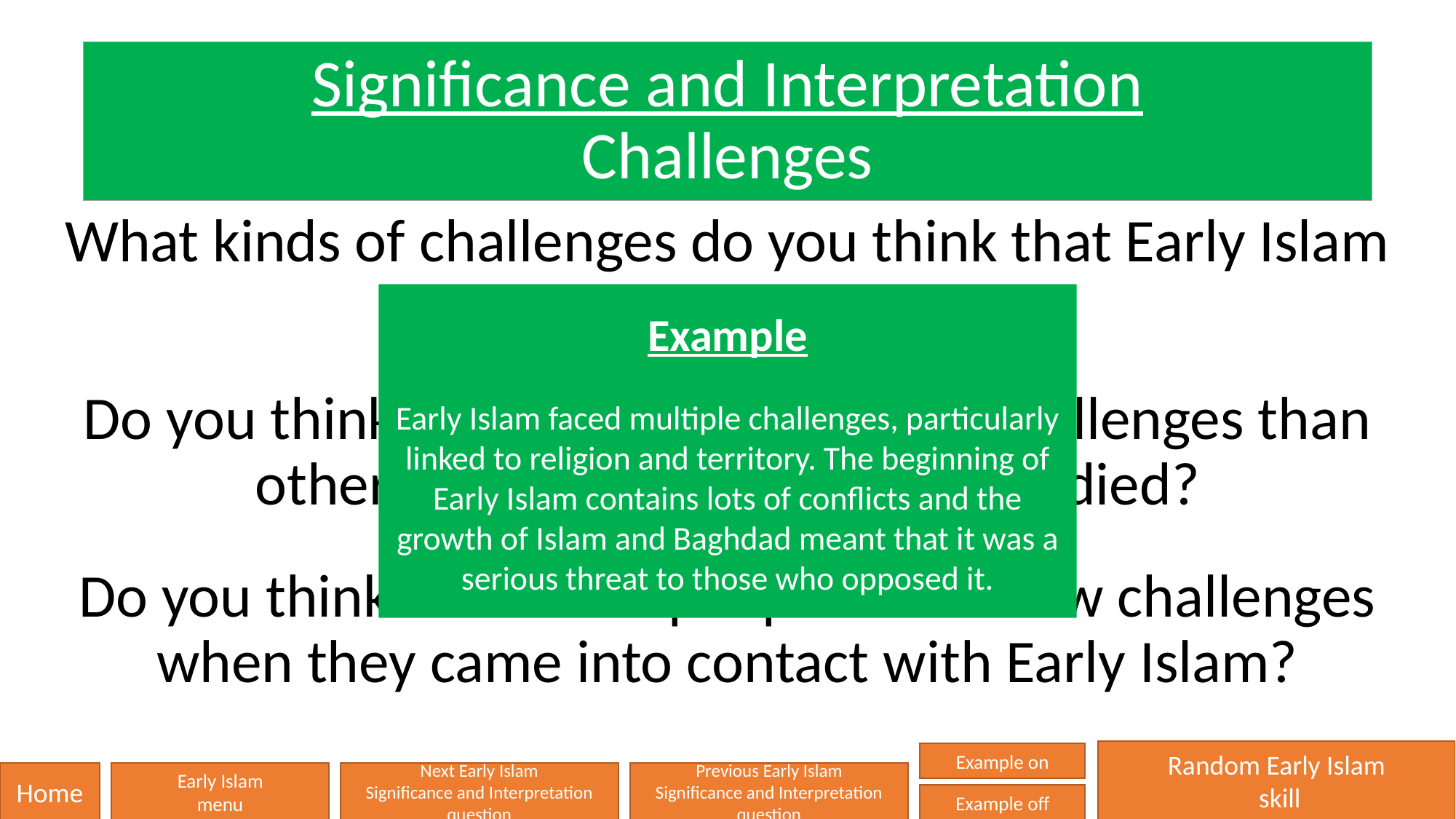

# Significance and Interpretation Challenges
What kinds of challenges do you think that Early Islam faced?

Do you think that they faced greater challenges than other civilisations that you’ve studied?

Do you think that other people faced new challenges when they came into contact with Early Islam?
Example

Early Islam faced multiple challenges, particularly linked to religion and territory. The beginning of Early Islam contains lots of conflicts and the growth of Islam and Baghdad meant that it was a serious threat to those who opposed it.
Random Early Islam
 skill
Example on
Home
Early Islam
menu
Next Early Islam
Significance and Interpretation question
Previous Early Islam
Significance and Interpretation question
Example off